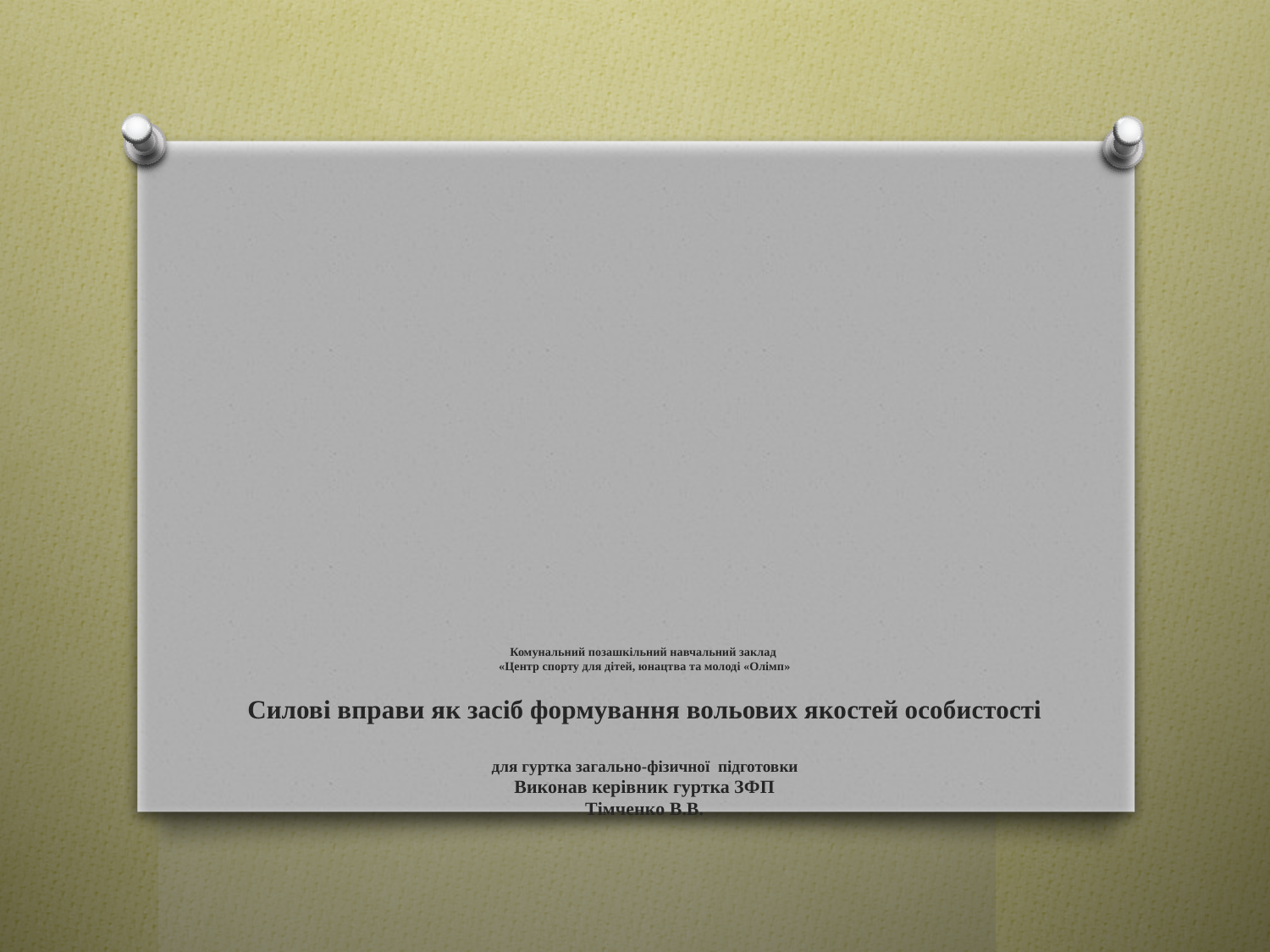

# Комунальний позашкільний навчальний заклад «Центр спорту для дітей, юнацтва та молоді «Олімп» Силові вправи як засіб формування вольових якостей особистості для гуртка загально-фізичної  підготовки Виконав керівник гуртка ЗФП Тімченко В.В.